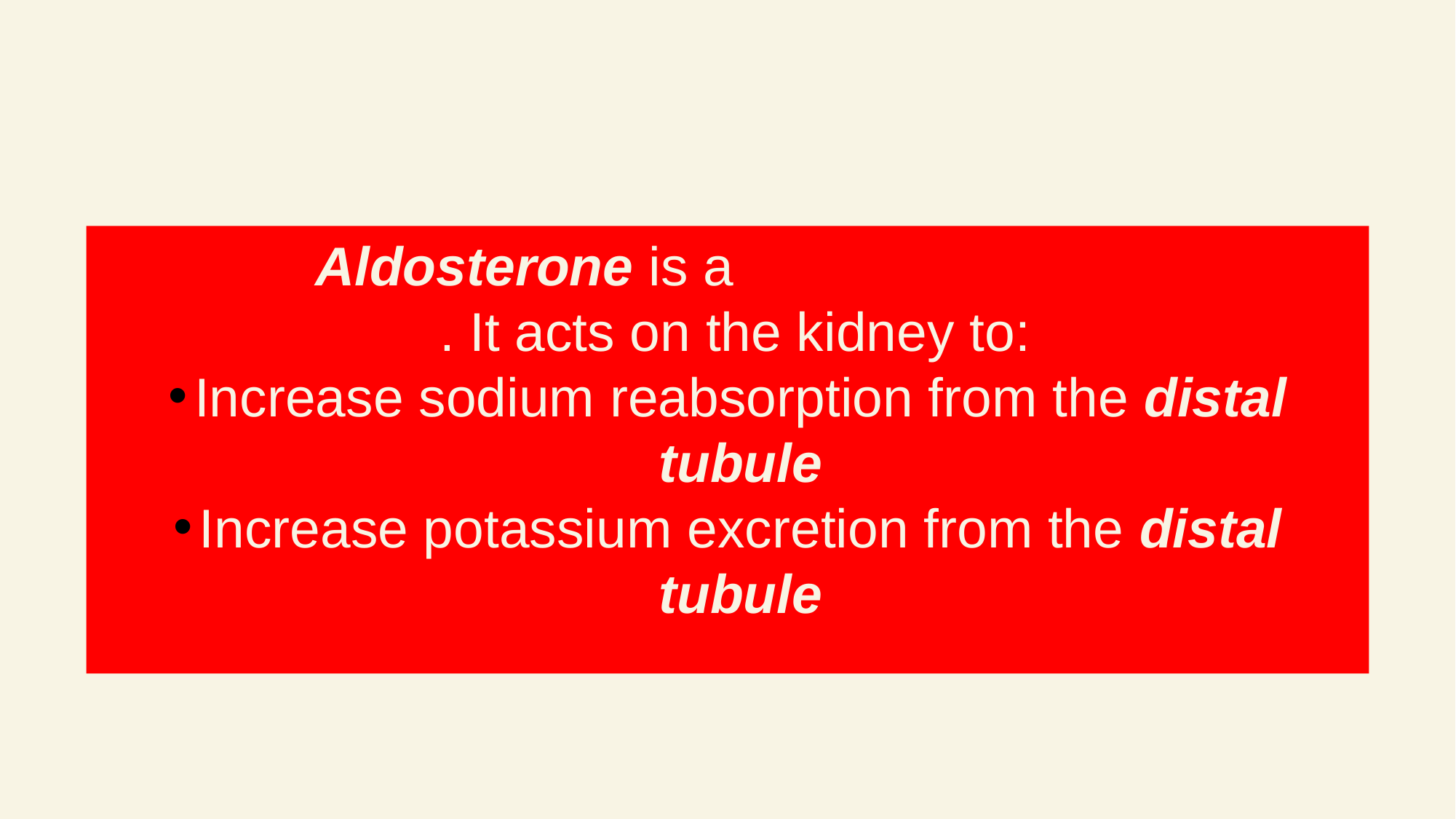

Aldosterone is a
 . It acts on the kidney to:
Increase sodium reabsorption from the distal tubule
Increase potassium excretion from the distal tubule